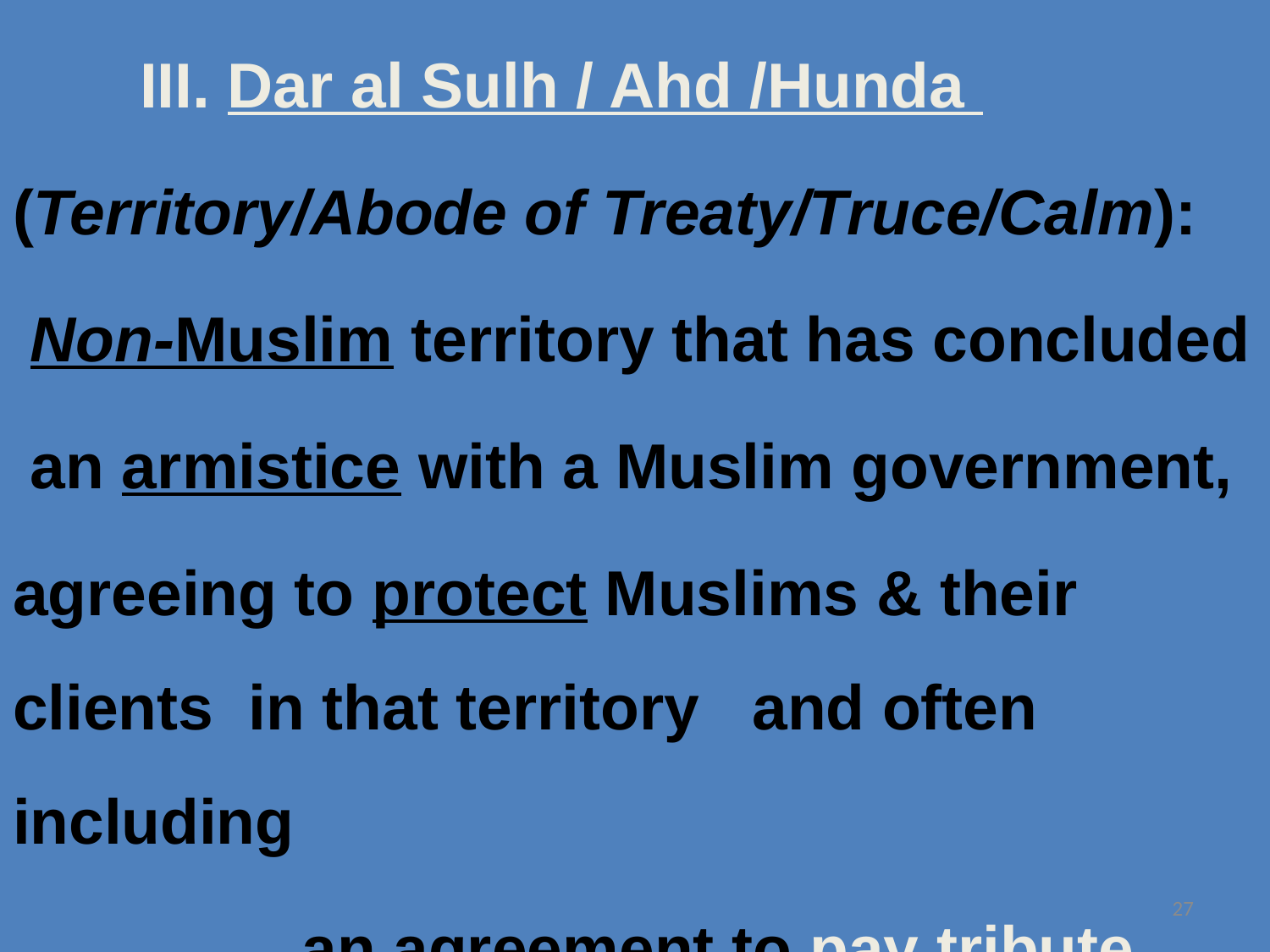

III. Dar al Sulh / Ahd /Hunda
(Territory/Abode of Treaty/Truce/Calm):
 Non-Muslim territory that has concluded
 an armistice with a Muslim government,
agreeing to protect Muslims & their clients  in that territory   and often including
   		  an agreement to pay tribute.
27